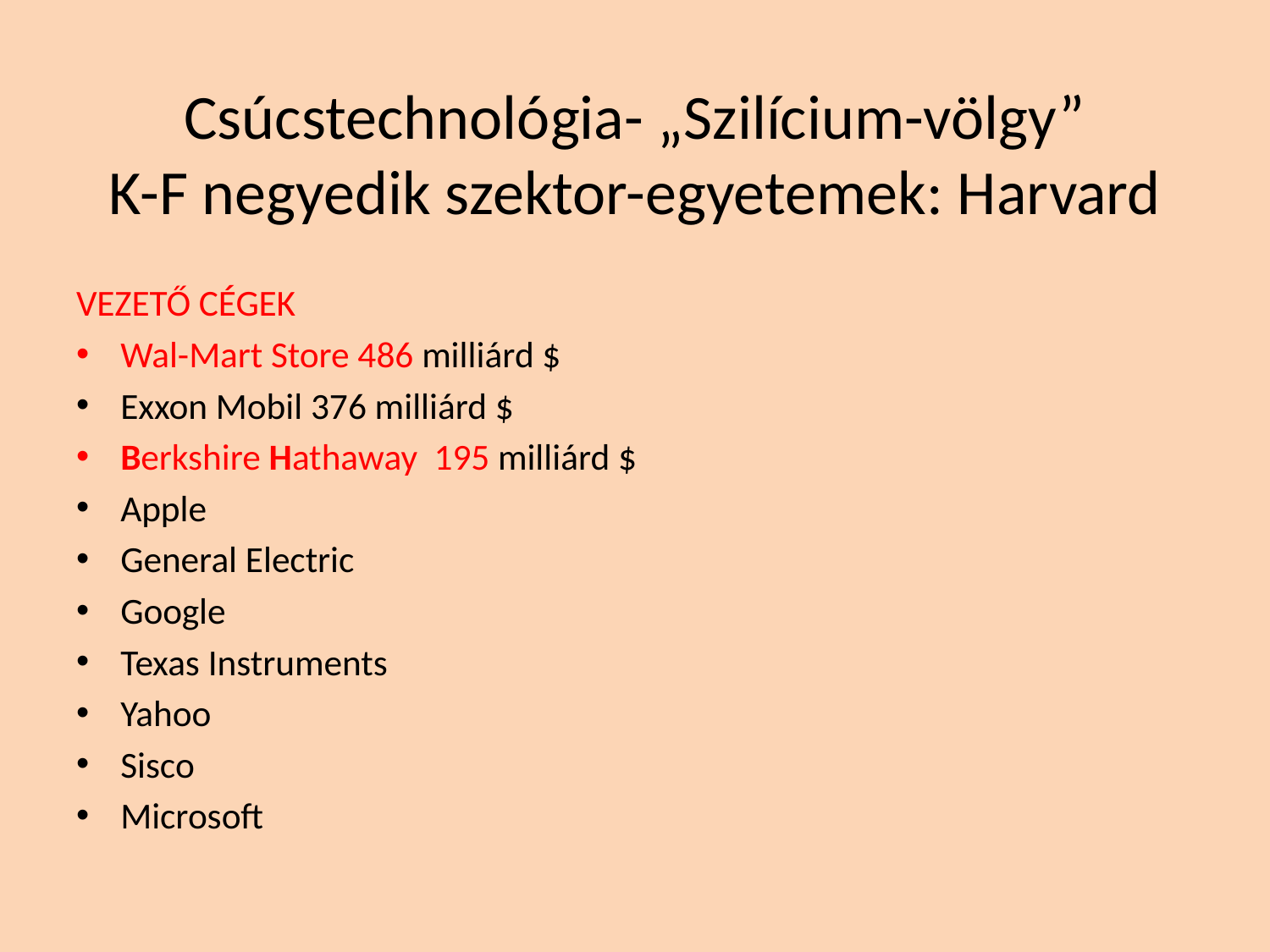

# Csúcstechnológia- „Szilícium-völgy” K-F negyedik szektor-egyetemek: Harvard

VEZETŐ CÉGEK
Wal-Mart Store 486 milliárd $
Exxon Mobil 376 milliárd $
Berkshire Hathaway  195 milliárd $
Apple
General Electric
Google
Texas Instruments
Yahoo
Sisco
Microsoft